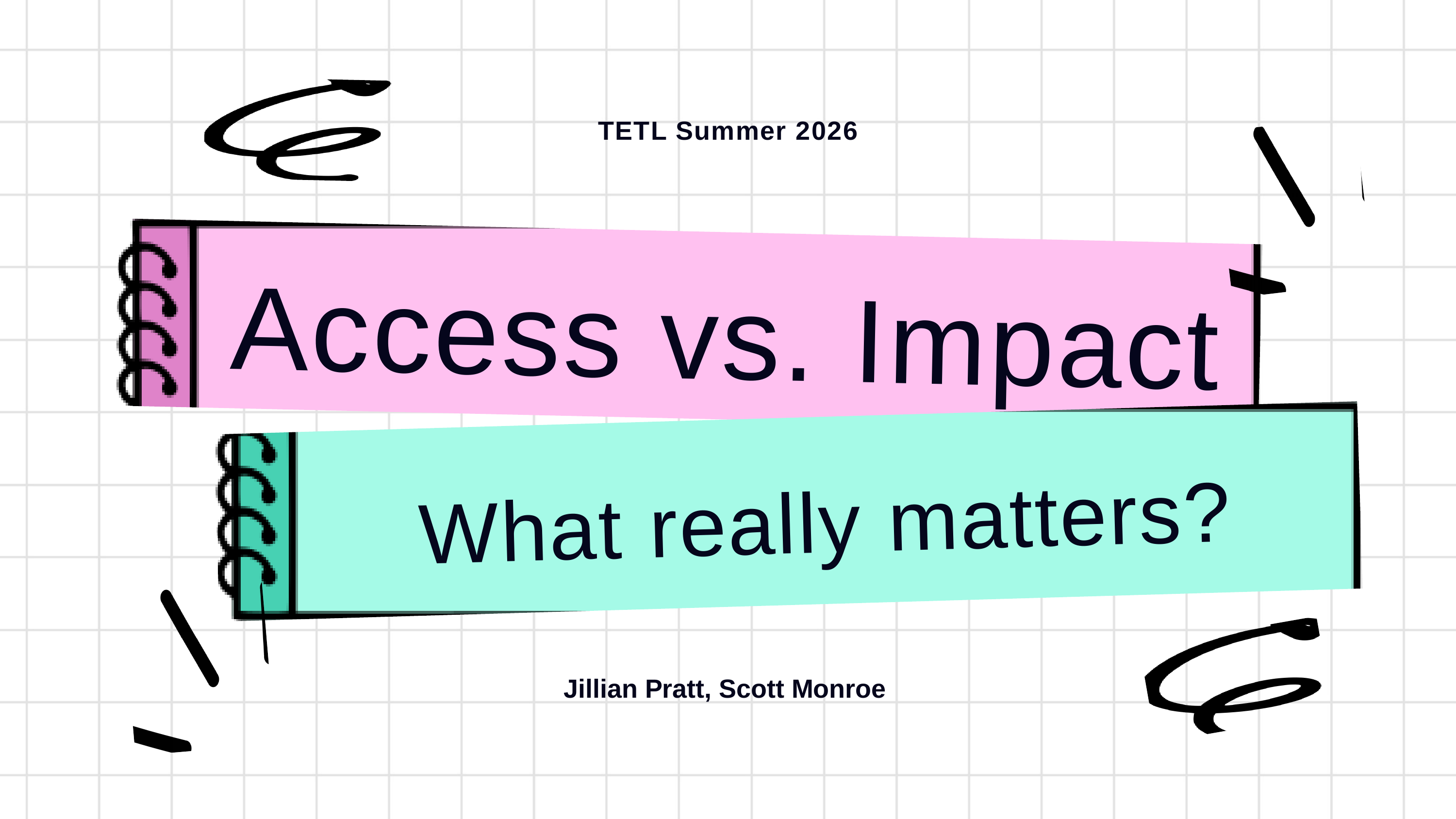

TETL Summer 2026

Access vs. Impact

What really matters?

Jillian Pratt, Scott Monroe